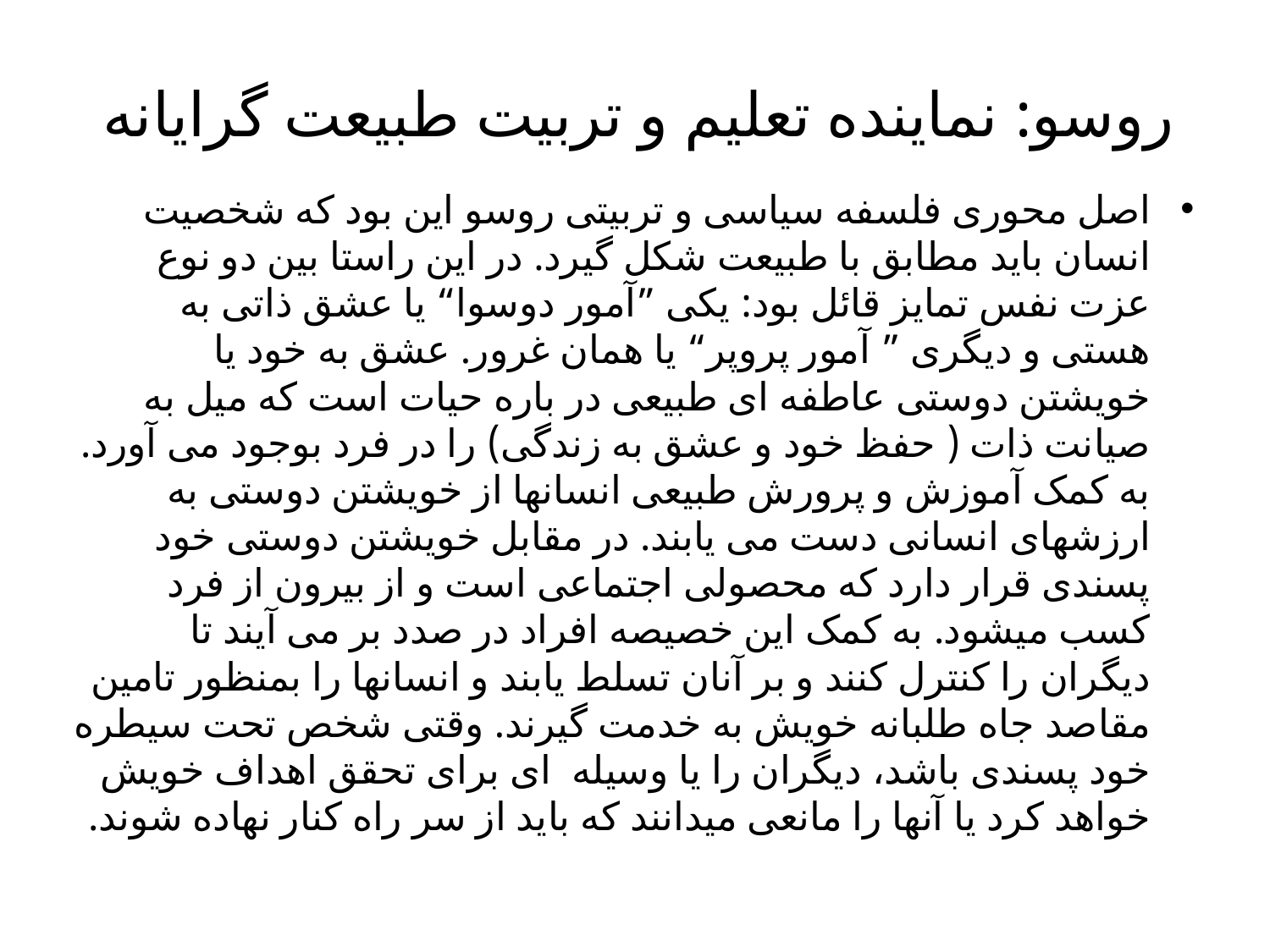

# روسو: نماینده تعلیم و تربیت طبیعت گرایانه
اصل محوری فلسفه سیاسی و تربیتی روسو این بود که شخصیت انسان باید مطابق با طبیعت شکل گیرد. در این راستا بین دو نوع عزت نفس تمایز قائل بود: یکی ”آمور دوسوا“ یا عشق ذاتی به هستی و دیگری ” آمور پروپر“ یا همان غرور. عشق به خود یا خویشتن دوستی عاطفه ای طبیعی در باره حیات است که میل به صیانت ذات ( حفظ خود و عشق به زندگی) را در فرد بوجود می آورد. به کمک آموزش و پرورش طبیعی انسانها از خویشتن دوستی به ارزشهای انسانی دست می یابند. در مقابل خویشتن دوستی خود پسندی قرار دارد که محصولی اجتماعی است و از بیرون از فرد کسب میشود. به کمک این خصیصه افراد در صدد بر می آیند تا دیگران را کنترل کنند و بر آنان تسلط یابند و انسانها را بمنظور تامین مقاصد جاه طلبانه خویش به خدمت گیرند. وقتی شخص تحت سیطره خود پسندی باشد، دیگران را یا وسیله  ای برای تحقق اهداف خویش خواهد کرد یا آنها را مانعی میدانند که باید از سر راه کنار نهاده شوند.